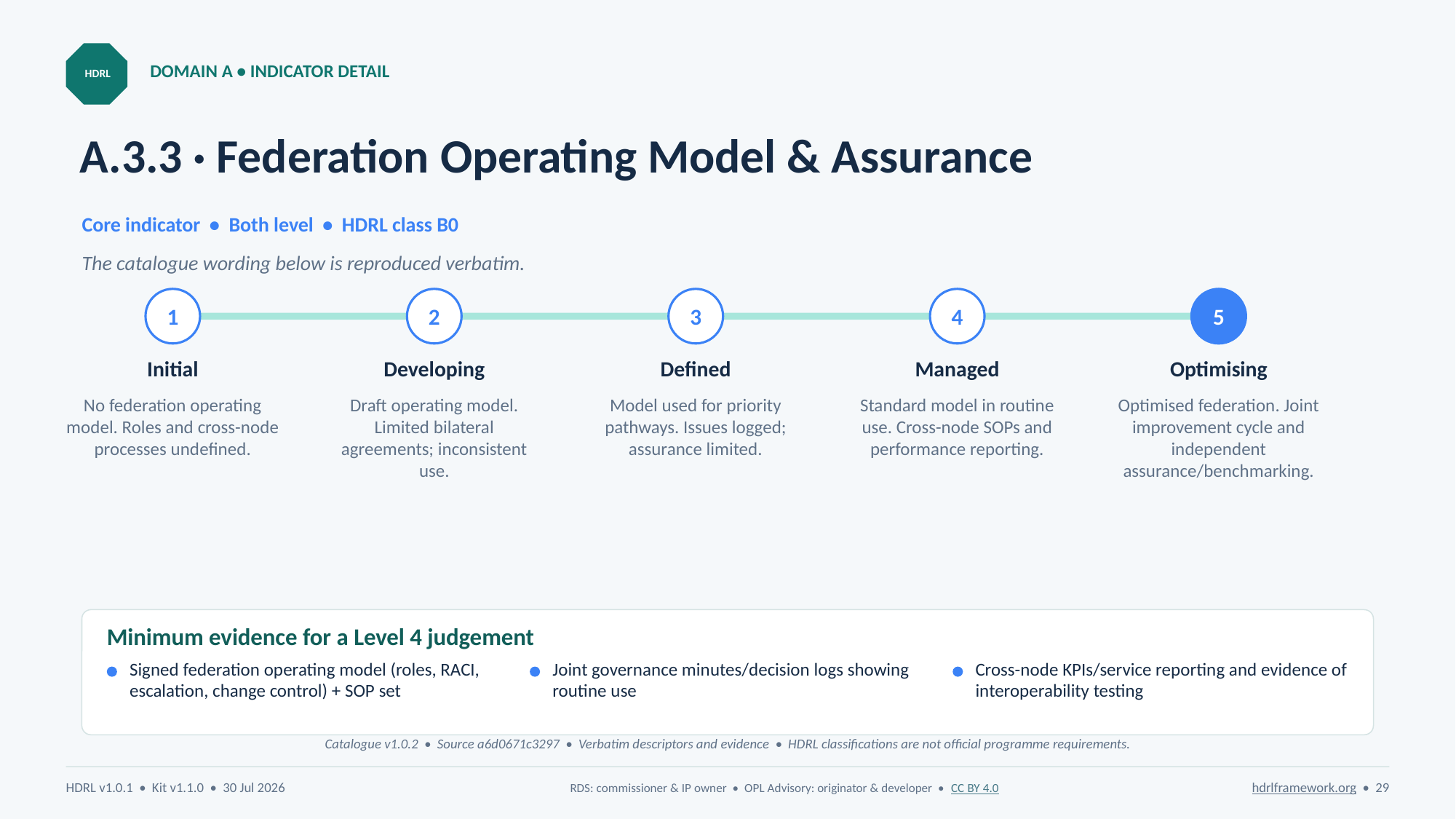

DOMAIN A • INDICATOR DETAIL
HDRL
# A.3.3 · Federation Operating Model & Assurance
Core indicator  •  Both level  •  HDRL class B0
The catalogue wording below is reproduced verbatim.

1
2
3
4
5

Initial
Developing
Defined
Managed
Optimising
No federation operating model. Roles and cross-node processes undefined.
Draft operating model. Limited bilateral agreements; inconsistent use.
Model used for priority pathways. Issues logged; assurance limited.
Standard model in routine use. Cross-node SOPs and performance reporting.
Optimised federation. Joint improvement cycle and independent assurance/benchmarking.

Minimum evidence for a Level 4 judgement
Signed federation operating model (roles, RACI, escalation, change control) + SOP set
Joint governance minutes/decision logs showing routine use
Cross-node KPIs/service reporting and evidence of interoperability testing

Catalogue v1.0.2  •  Source a6d0671c3297  •  Verbatim descriptors and evidence  •  HDRL classifications are not official programme requirements.

HDRL v1.0.1  •  Kit v1.1.0  •  30 Jul 2026
RDS: commissioner & IP owner  •  OPL Advisory: originator & developer  •  CC BY 4.0
hdrlframework.org  •  29